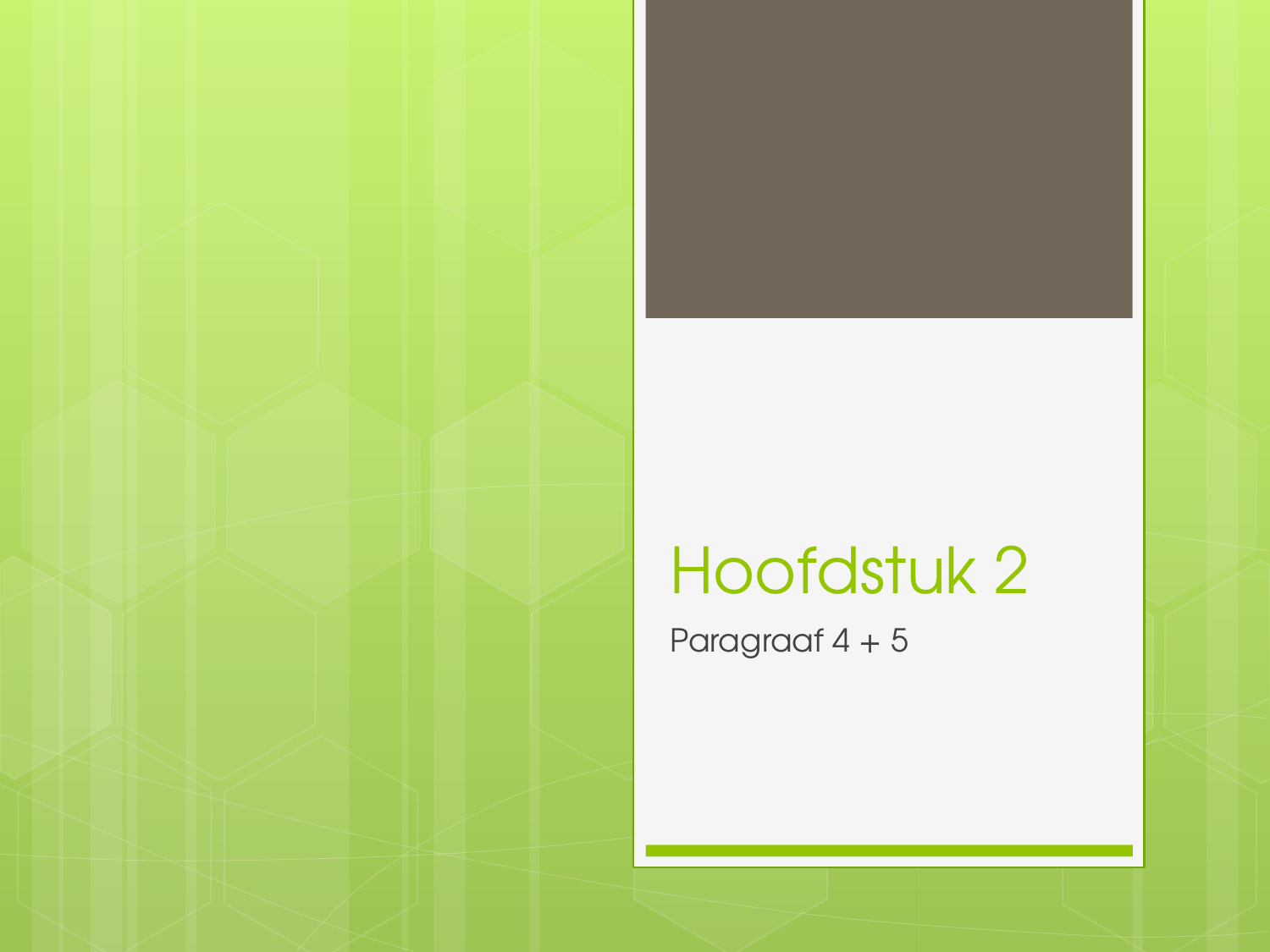

# Hoofdstuk 2
Paragraaf 4 + 5